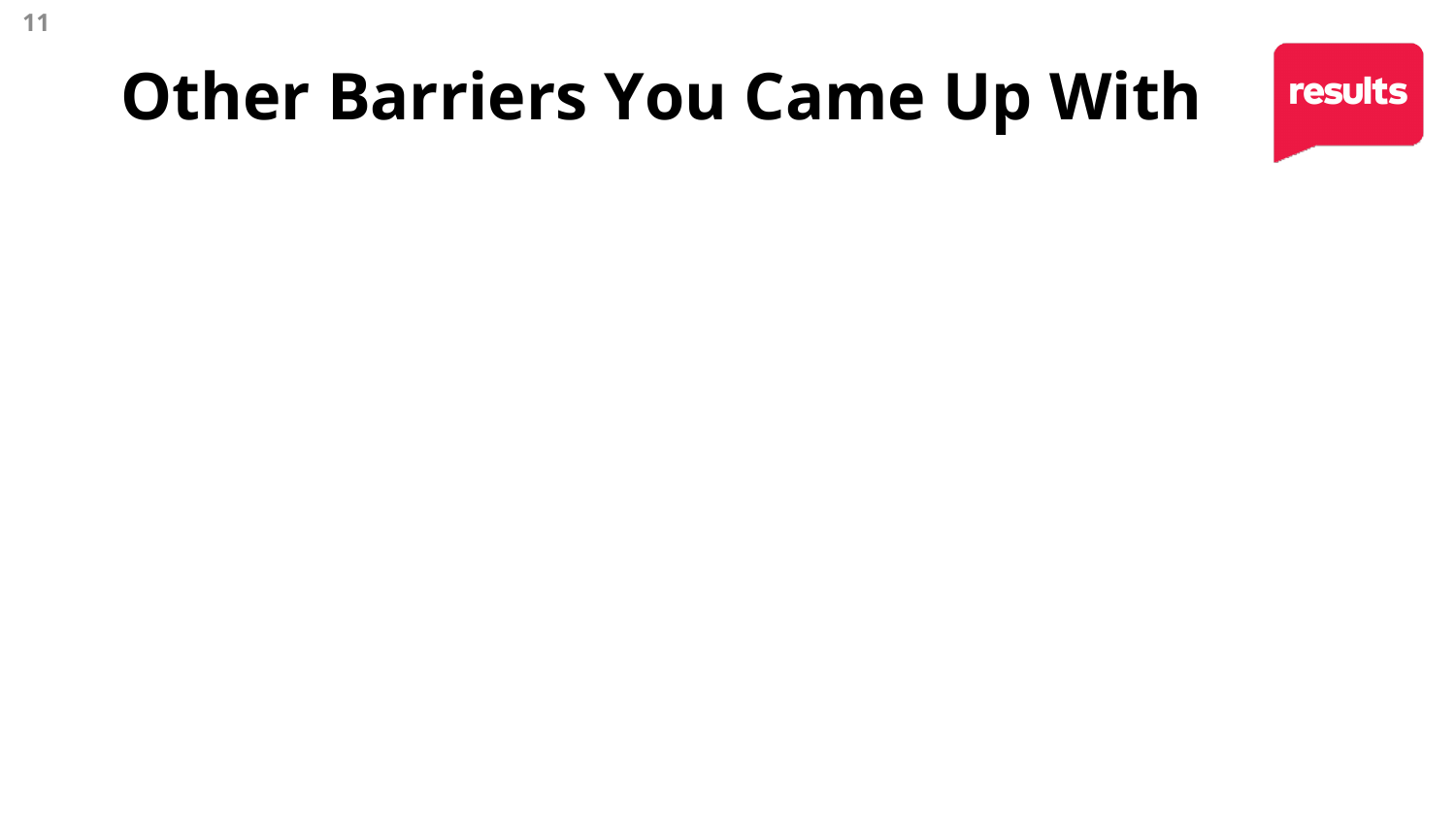

11
# Other Barriers You Came Up With